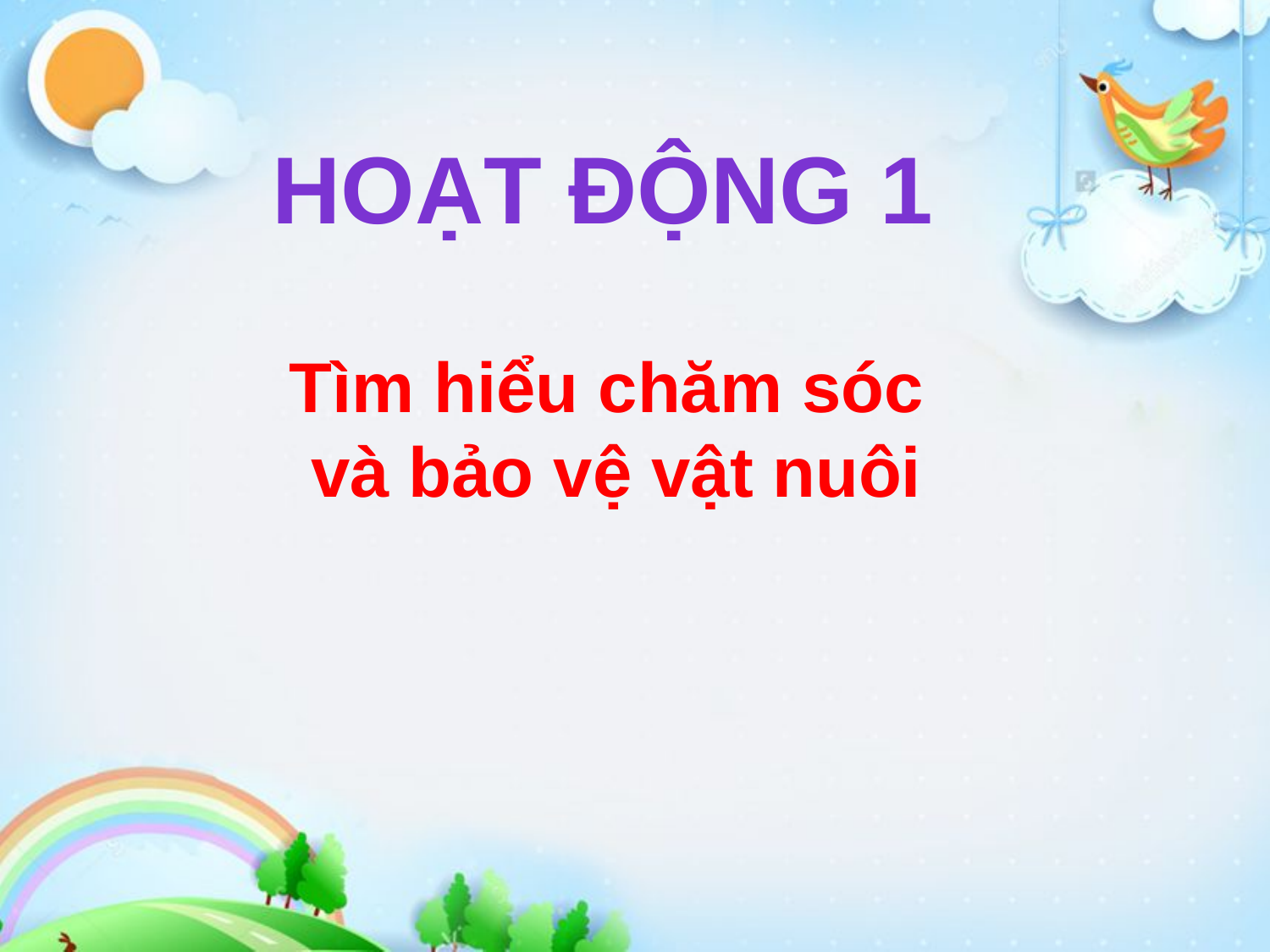

HOẠT ĐỘNG 1
Tìm hiểu chăm sóc
và bảo vệ vật nuôi